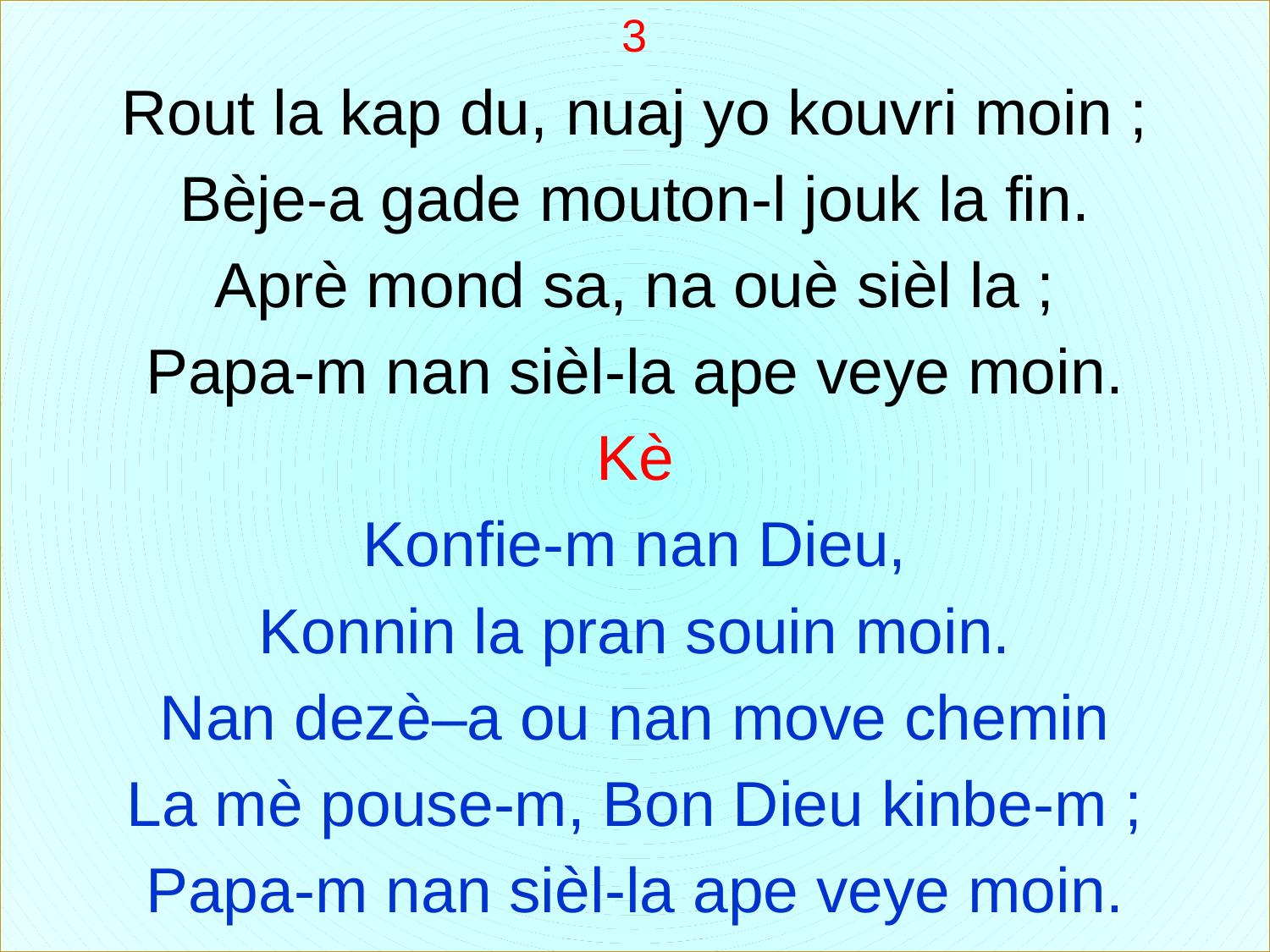

3
Rout la kap du, nuaj yo kouvri moin ;
Bèje-a gade mouton-l jouk la fin.
Aprè mond sa, na ouè sièl la ;
Papa-m nan sièl-la ape veye moin.
Kè
Konfie-m nan Dieu,
Konnin la pran souin moin.
Nan dezè–a ou nan move chemin
La mè pouse-m, Bon Dieu kinbe-m ;
Papa-m nan sièl-la ape veye moin.